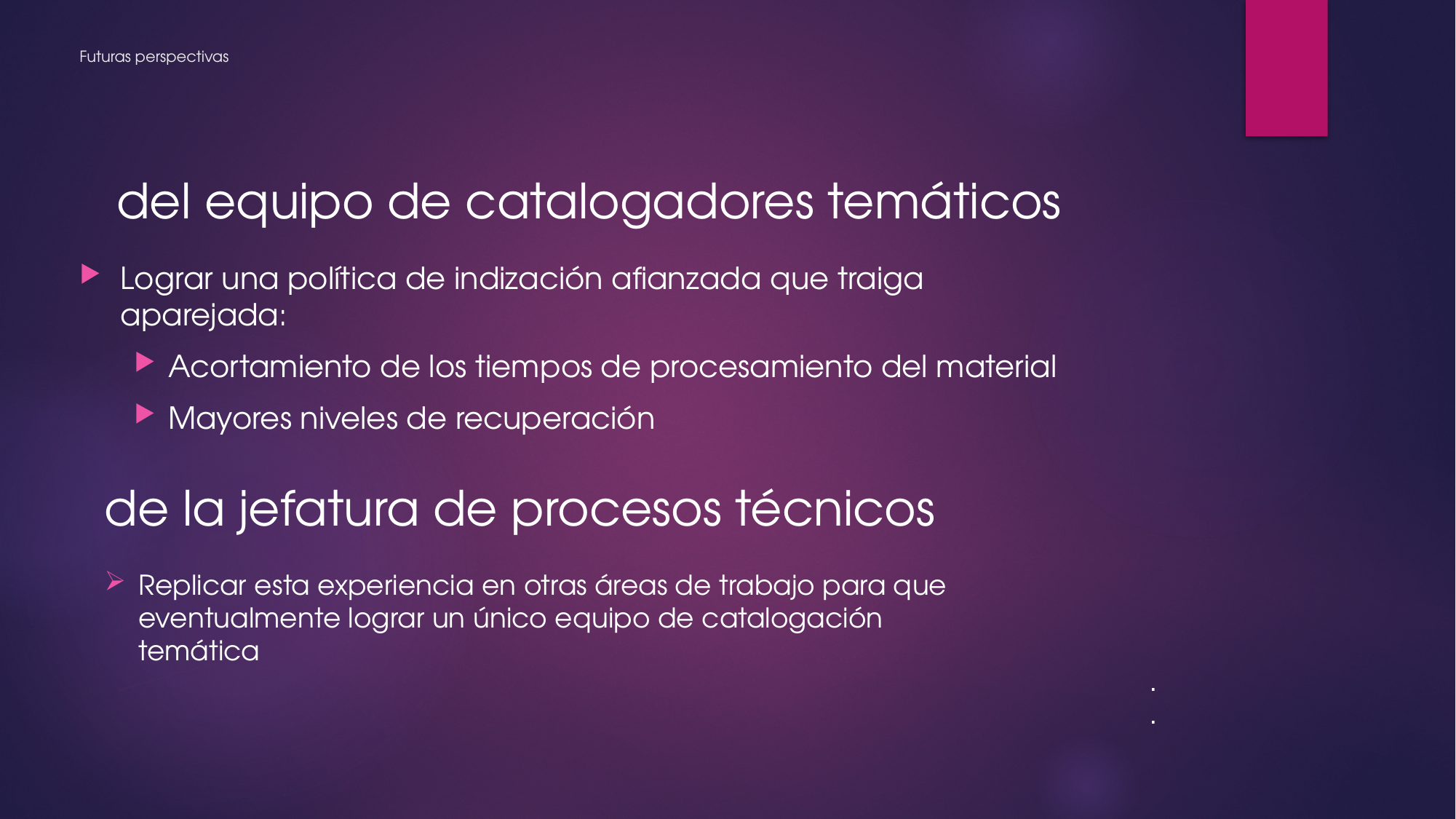

# Futuras perspectivas
del equipo de catalogadores temáticos
Lograr una política de indización afianzada que traiga aparejada:
Acortamiento de los tiempos de procesamiento del material
Mayores niveles de recuperación

de la jefatura de procesos técnicos

Replicar esta experiencia en otras áreas de trabajo para que eventualmente lograr un único equipo de catalogación temática
.
.